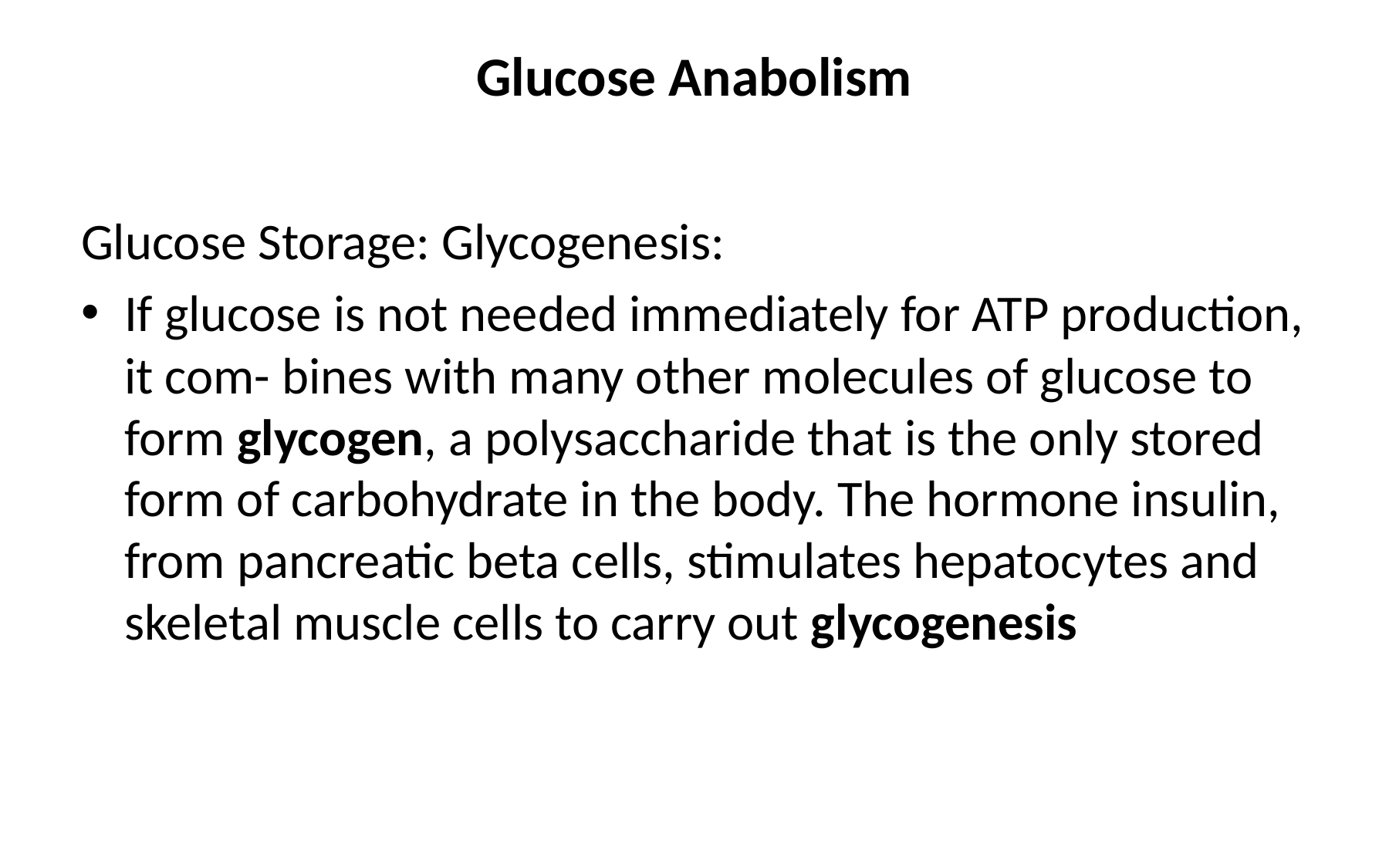

# Glucose Anabolism
Glucose Storage: Glycogenesis:
If glucose is not needed immediately for ATP production, it com- bines with many other molecules of glucose to form glycogen, a polysaccharide that is the only stored form of carbohydrate in the body. The hormone insulin, from pancreatic beta cells, stimulates hepatocytes and skeletal muscle cells to carry out glycogenesis